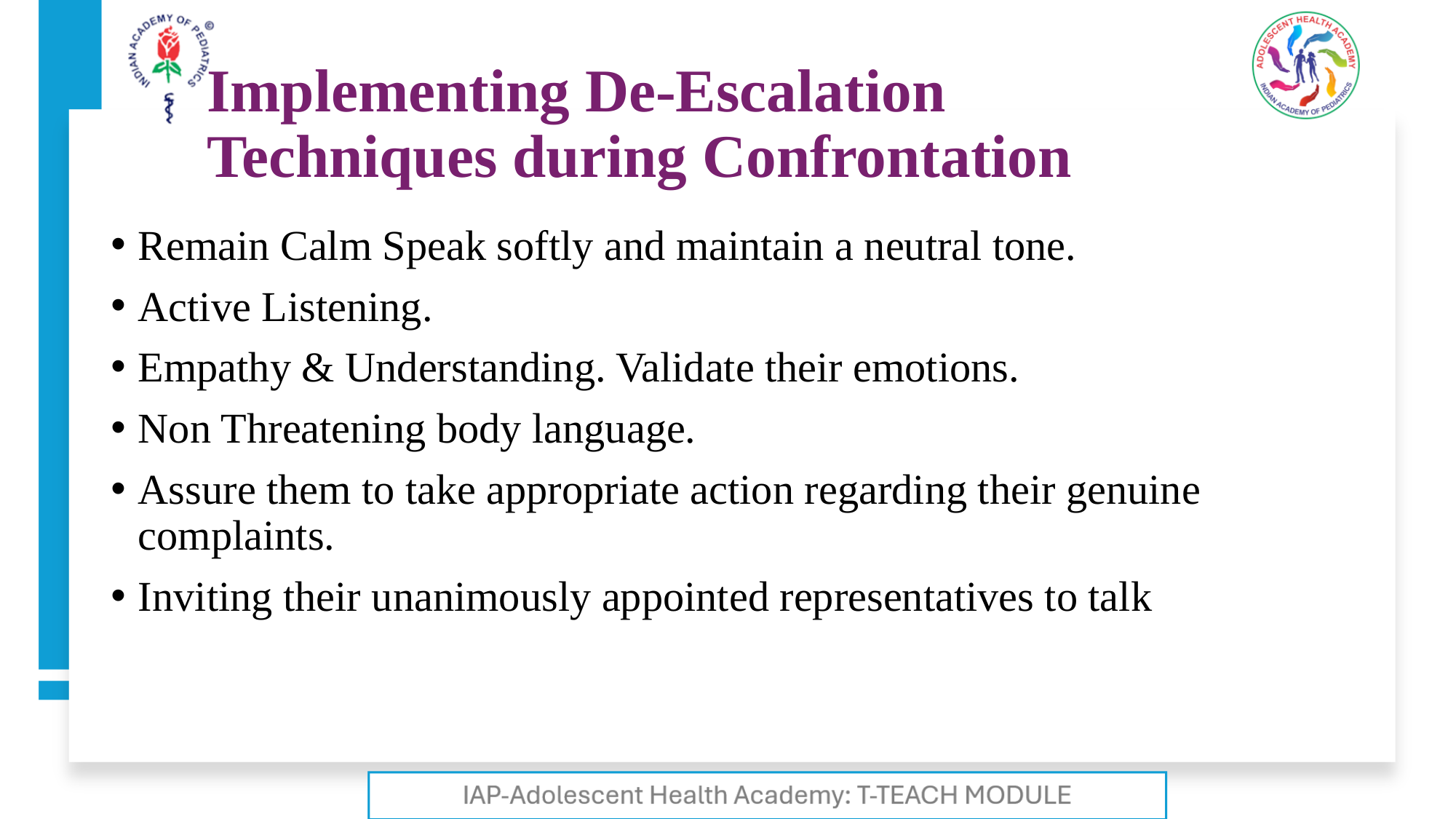

# Implementing De-Escalation Techniques during Confrontation
Remain Calm Speak softly and maintain a neutral tone.
Active Listening.
Empathy & Understanding. Validate their emotions.
Non Threatening body language.
Assure them to take appropriate action regarding their genuine complaints.
Inviting their unanimously appointed representatives to talk